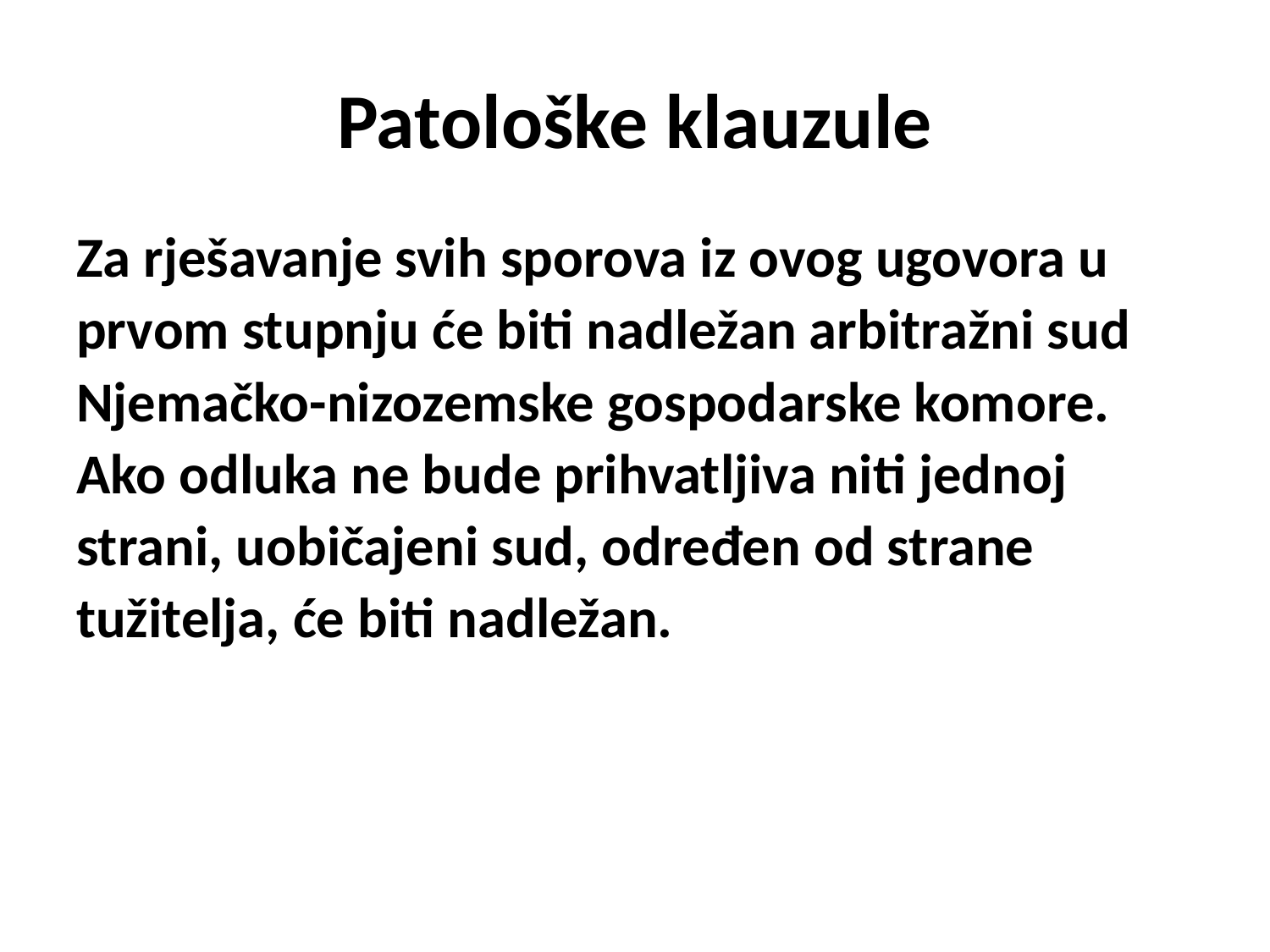

# Patološke klauzule
Za rješavanje svih sporova iz ovog ugovora u
prvom stupnju će biti nadležan arbitražni sud
Njemačko-nizozemske gospodarske komore.
Ako odluka ne bude prihvatljiva niti jednoj
strani, uobičajeni sud, određen od strane
tužitelja, će biti nadležan.